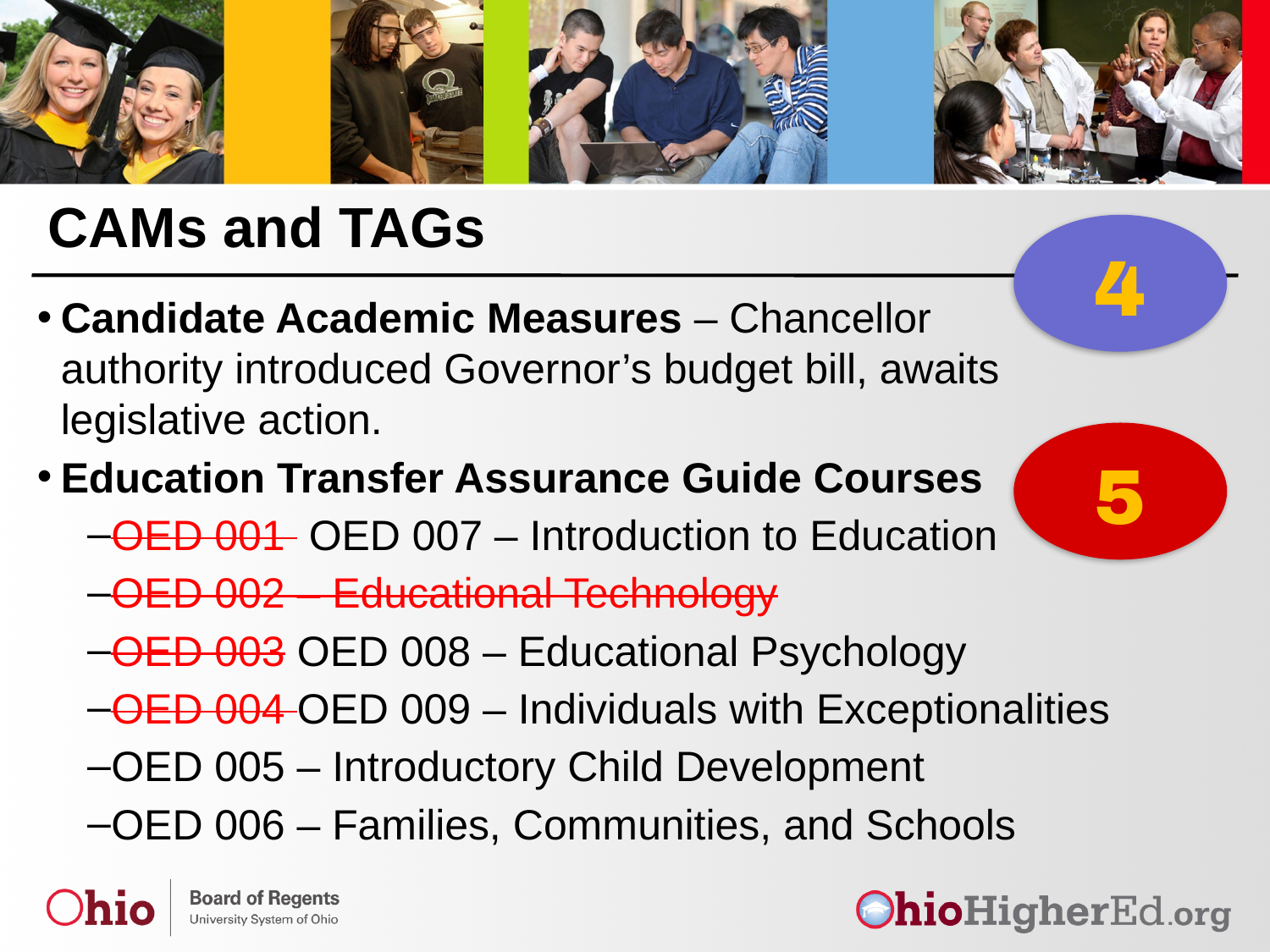

# CAMs and TAGs
4
Candidate Academic Measures – Chancellor
authority introduced Governor’s budget bill, awaits legislative action.
Education Transfer Assurance Guide Courses
OED 001  OED 007 – Introduction to Education
OED 002 – Educational Technology
OED 003 OED 008 – Educational Psychology
OED 004 OED 009 – Individuals with Exceptionalities
OED 005 – Introductory Child Development
OED 006 – Families, Communities, and Schools
5